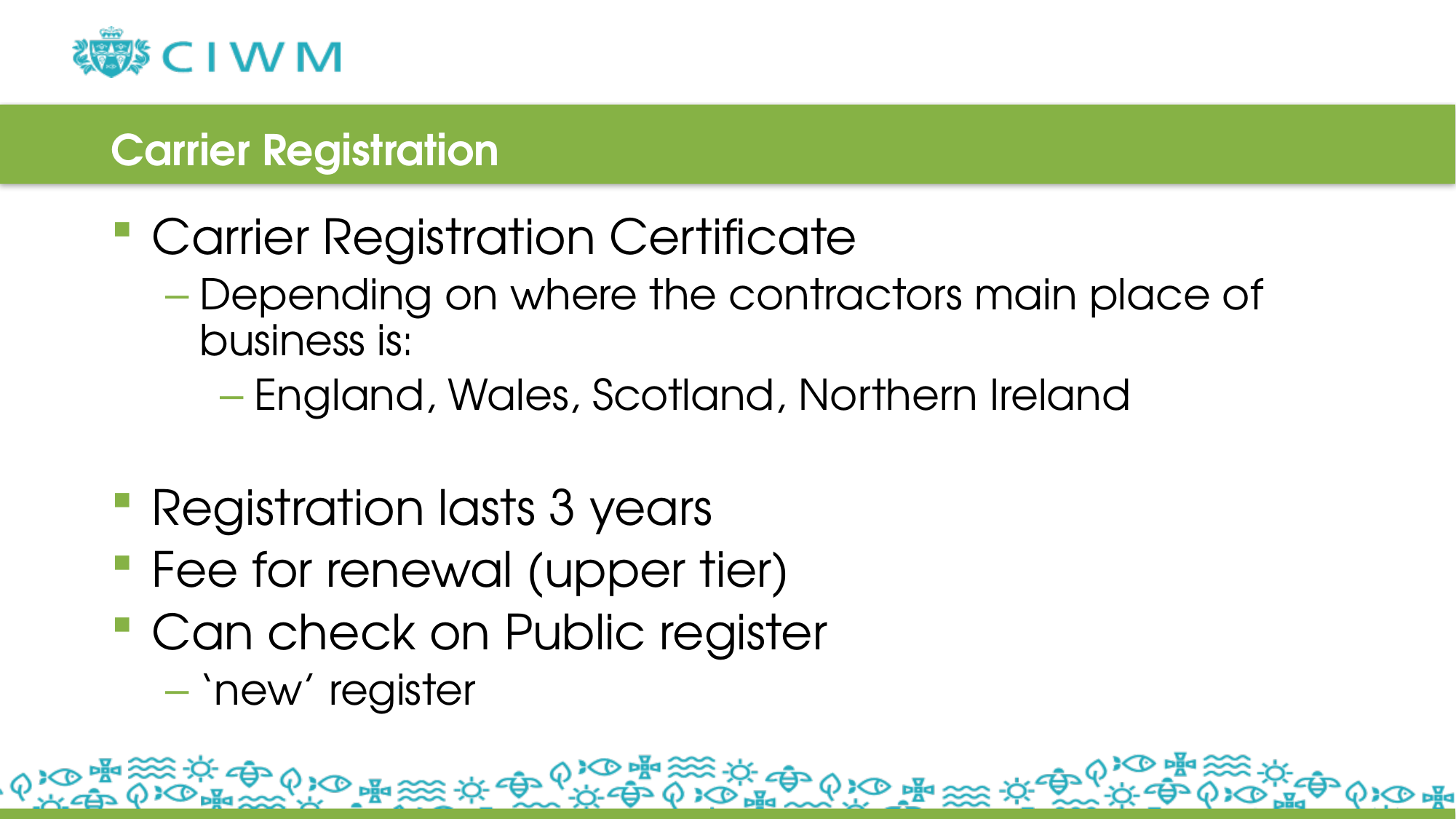

Carrier Registration
Carrier Registration Certificate
Depending on where the contractors main place of business is:
England, Wales, Scotland, Northern Ireland

Registration lasts 3 years
Fee for renewal (upper tier)
Can check on Public register
‘new’ register